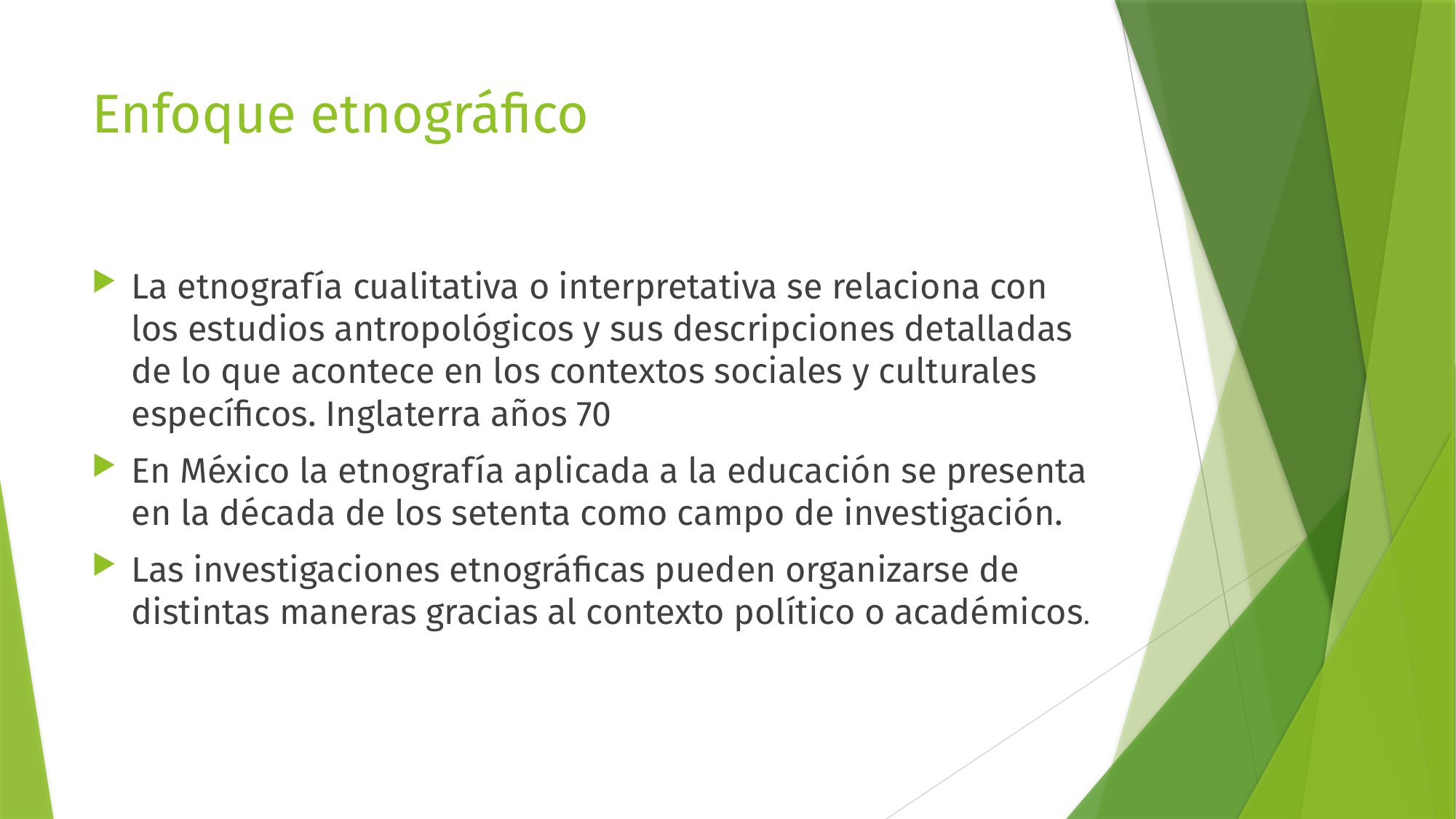

# Enfoque etnográfico
La etnografía cualitativa o interpretativa se relaciona con los estudios antropológicos y sus descripciones detalladas de lo que acontece en los contextos sociales y culturales específicos. Inglaterra años 70
En México la etnografía aplicada a la educación se presenta en la década de los setenta como campo de investigación.
Las investigaciones etnográficas pueden organizarse de distintas maneras gracias al contexto político o académicos.